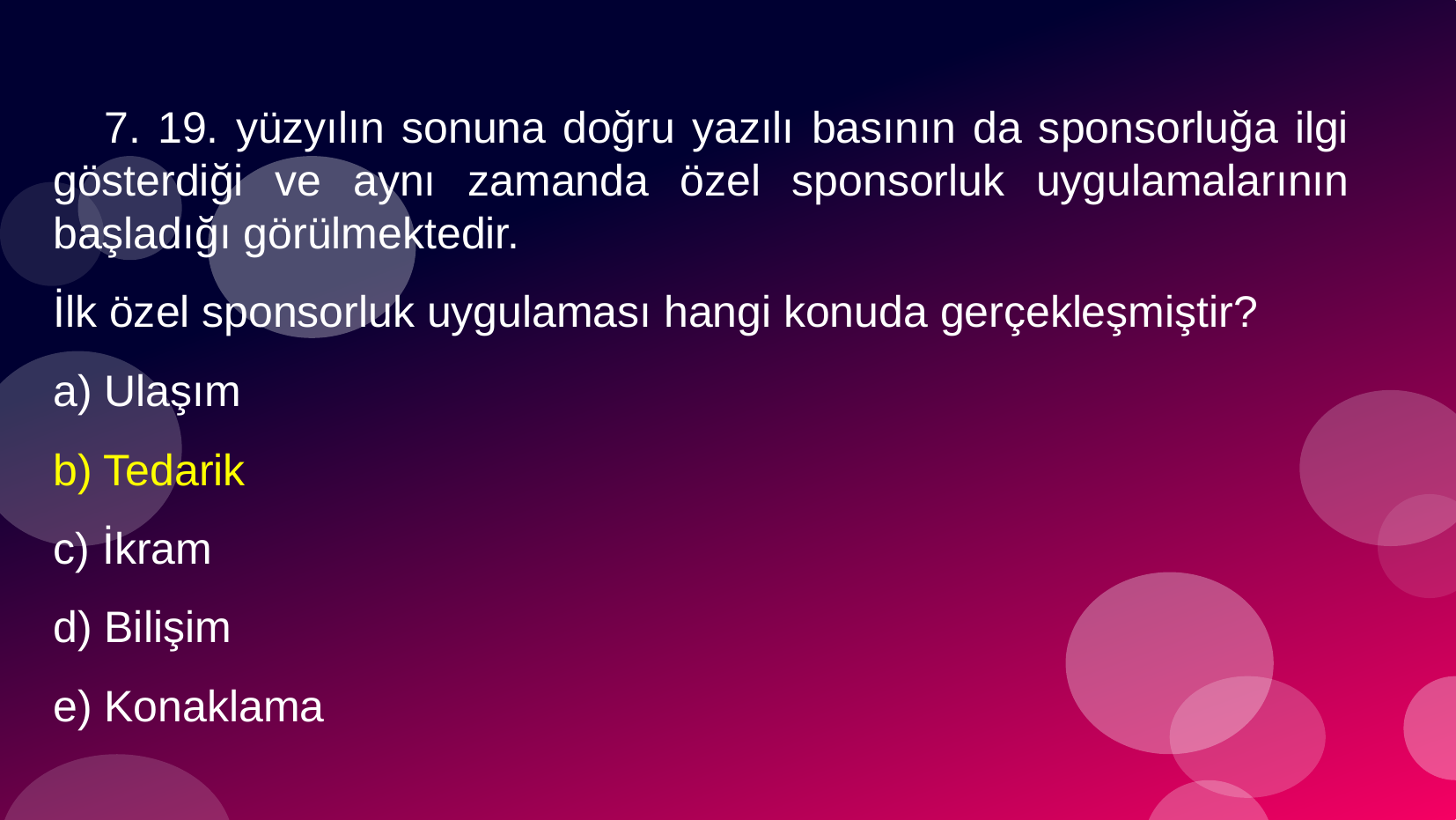

# 7. 19. yüzyılın sonuna doğru yazılı basının da sponsorluğa ilgi gösterdiği ve aynı zamanda özel sponsorluk uygulamalarının başladığı görülmektedir.
İlk özel sponsorluk uygulaması hangi konuda gerçekleşmiştir?
a) Ulaşım
b) Tedarik
c) İkram
d) Bilişim
e) Konaklama